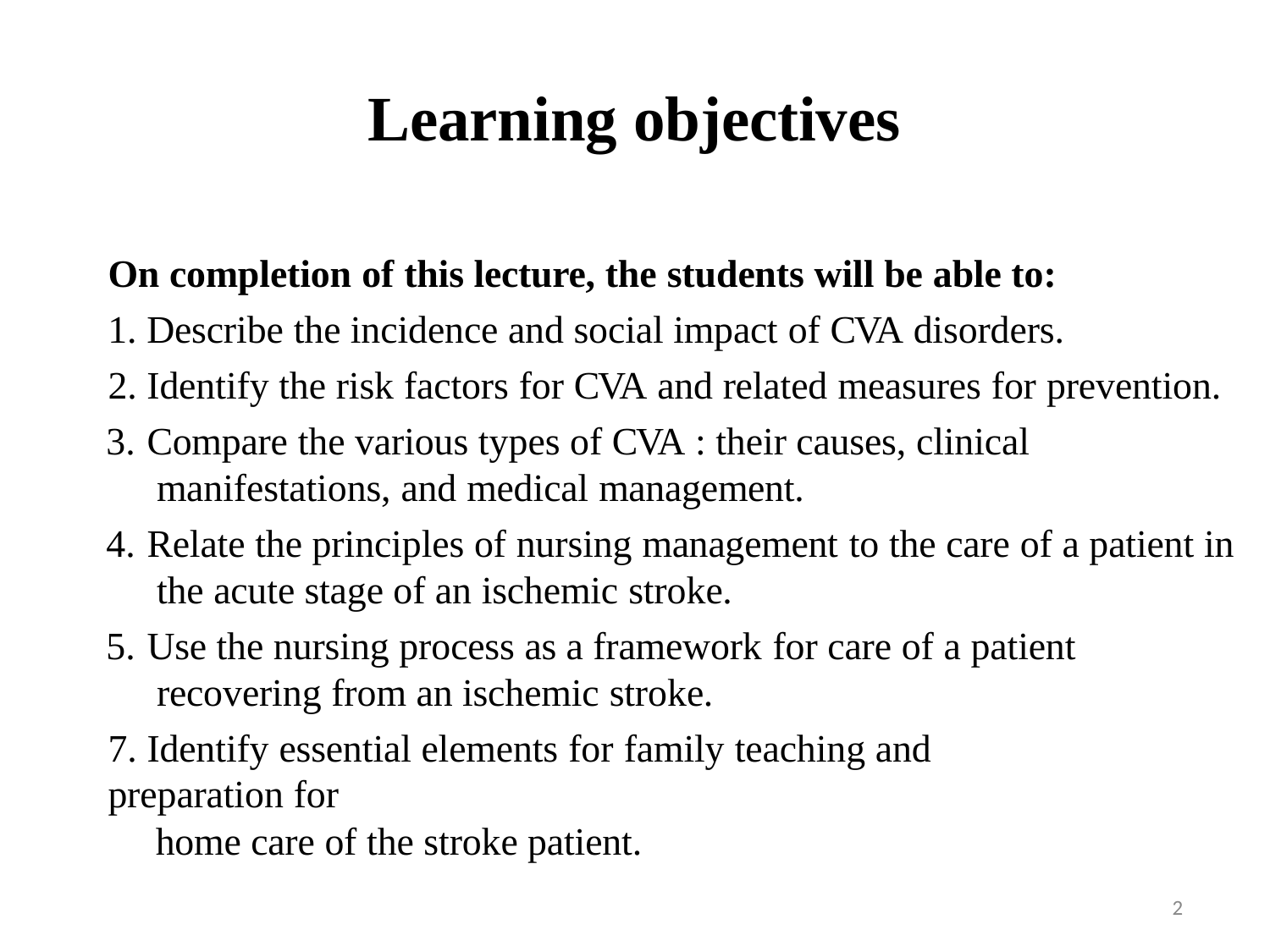

# Learning objectives
On completion of this lecture, the students will be able to:
Describe the incidence and social impact of CVA disorders.
Identify the risk factors for CVA and related measures for prevention.
Compare the various types of CVA : their causes, clinical  manifestations, and medical management.
Relate the principles of nursing management to the care of a patient in  the acute stage of an ischemic stroke.
Use the nursing process as a framework for care of a patient  recovering from an ischemic stroke.
7. Identify essential elements for family teaching and preparation for
home care of the stroke patient.
2